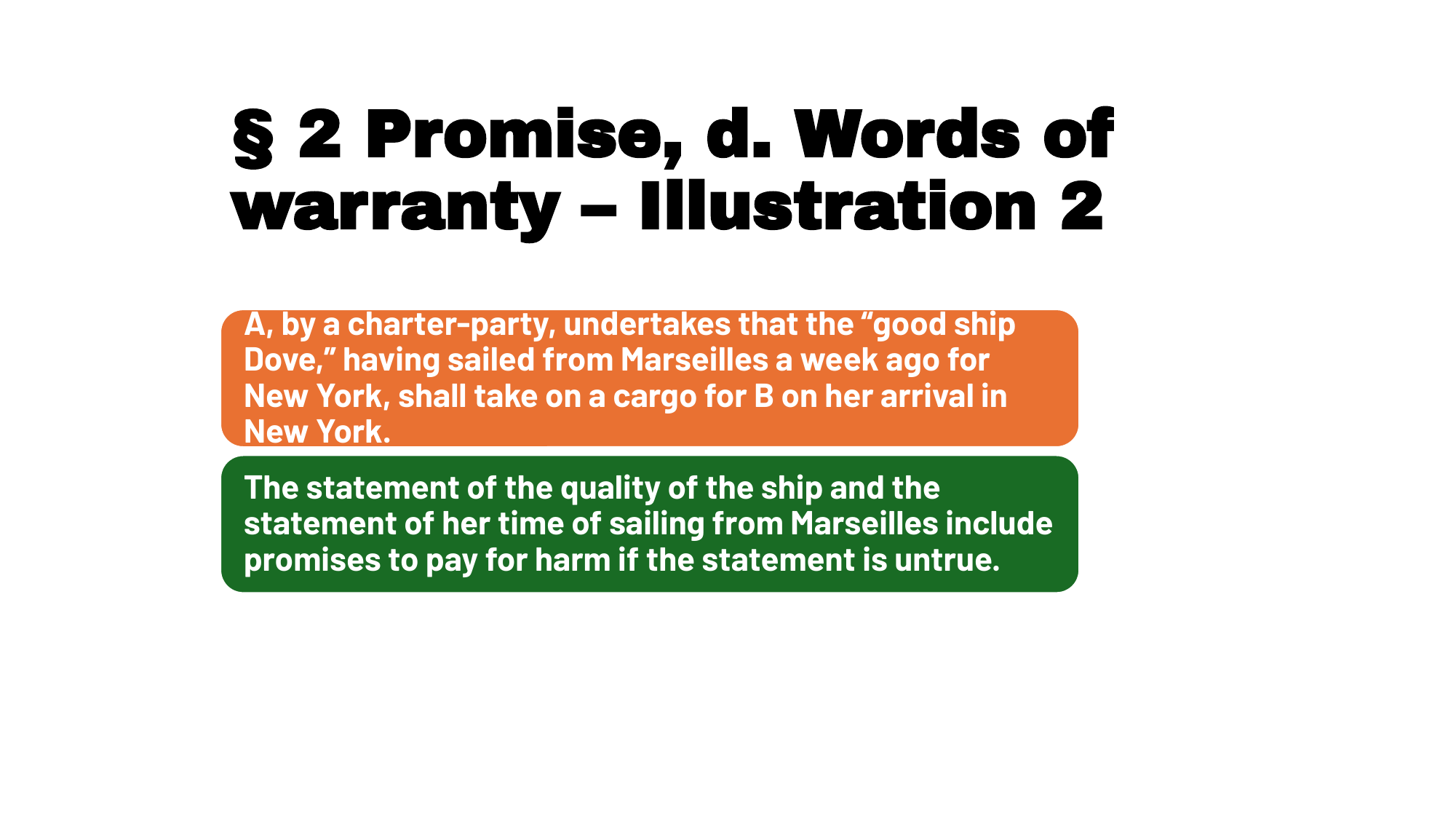

# § 2 Promise, d. Words of warranty – Illustration 2
A, by a charter-party, undertakes that the “good ship Dove,” having sailed from Marseilles a week ago for New York, shall take on a cargo for B on her arrival in New York.
The statement of the quality of the ship and the statement of her time of sailing from Marseilles include promises to pay for harm if the statement is untrue.